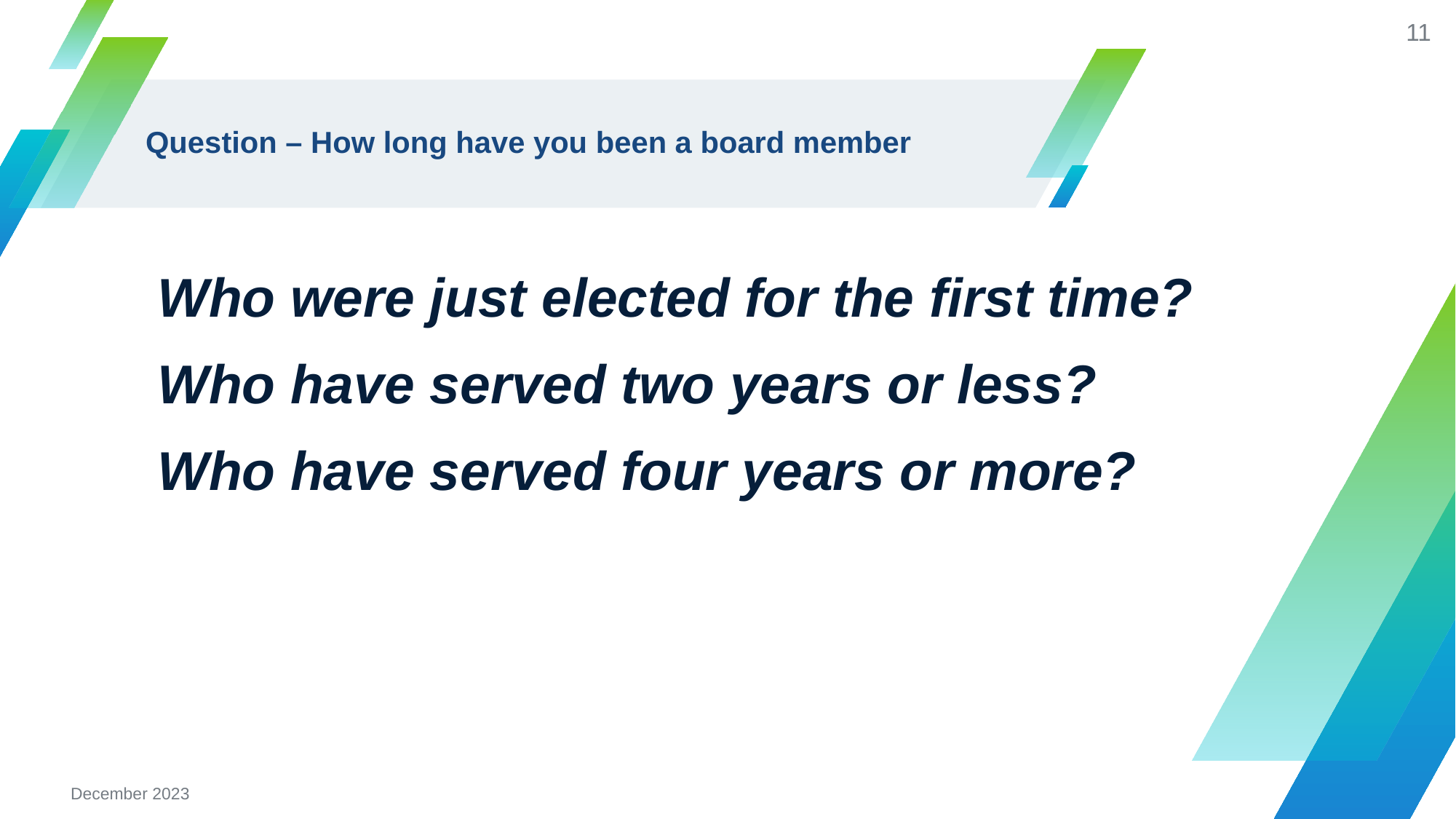

11
# Question – How long have you been a board member
Who were just elected for the first time?
Who have served two years or less?
Who have served four years or more?
December 2023